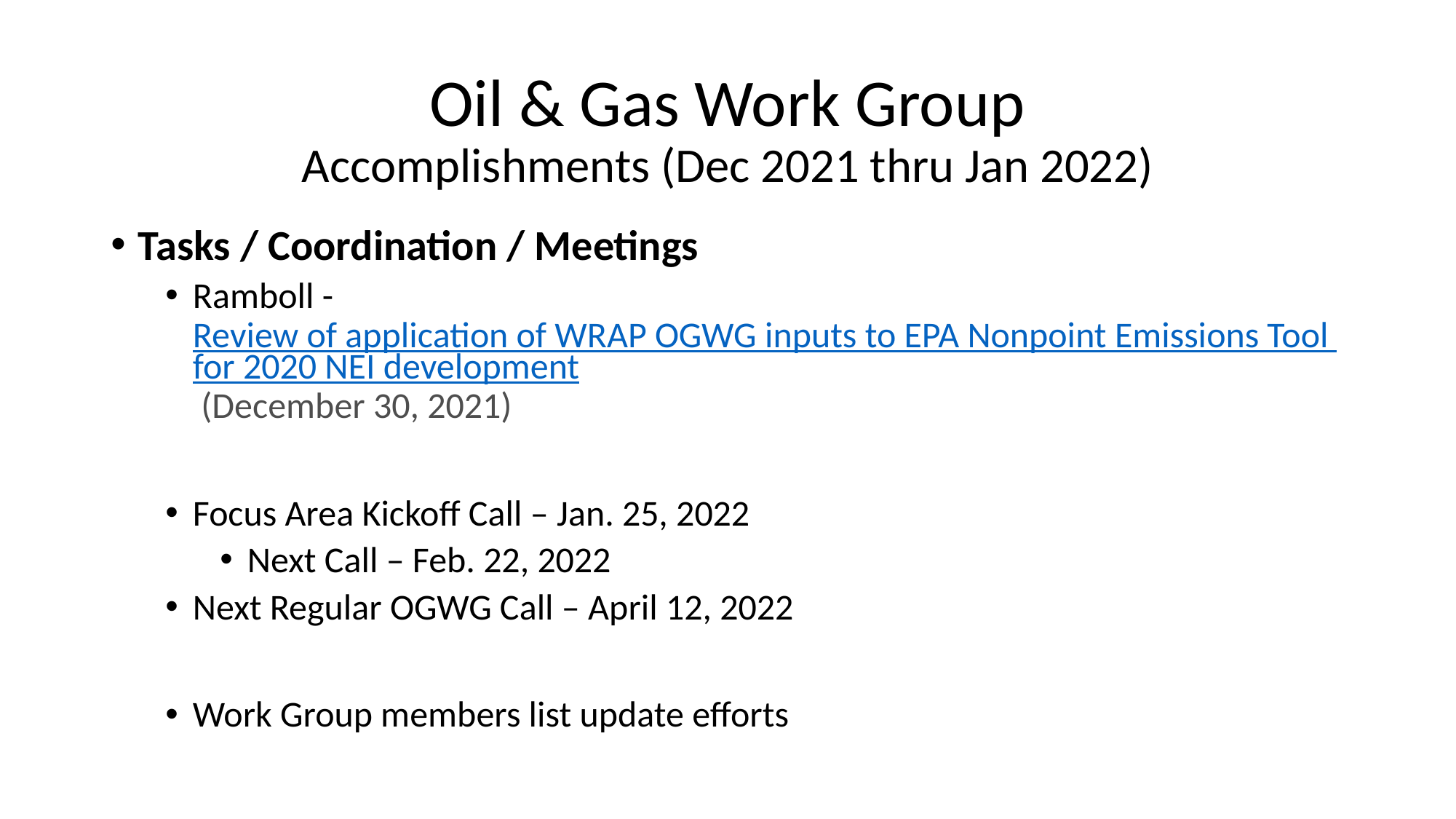

# Oil & Gas Work Group Accomplishments (Dec 2021 thru Jan 2022)
Tasks / Coordination / Meetings
Ramboll - Review of application of WRAP OGWG inputs to EPA Nonpoint Emissions Tool for 2020 NEI development (December 30, 2021)

Focus Area Kickoff Call – Jan. 25, 2022
Next Call – Feb. 22, 2022
Next Regular OGWG Call – April 12, 2022

Work Group members list update efforts